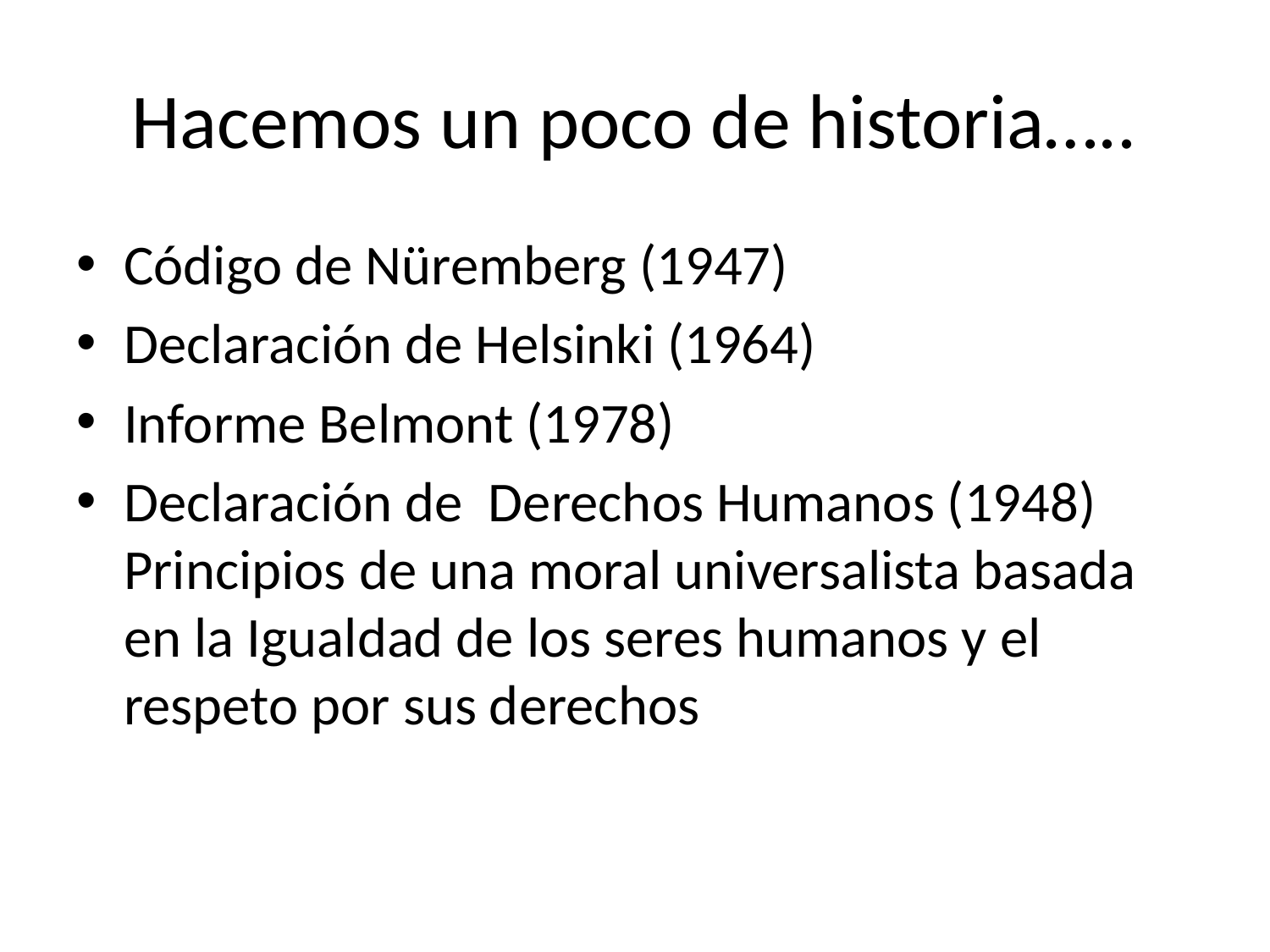

# Hacemos un poco de historia…..
Código de Nüremberg (1947)
Declaración de Helsinki (1964)
Informe Belmont (1978)
Declaración de  Derechos Humanos (1948)  Principios de una moral universalista basada en la Igualdad de los seres humanos y el respeto por sus derechos